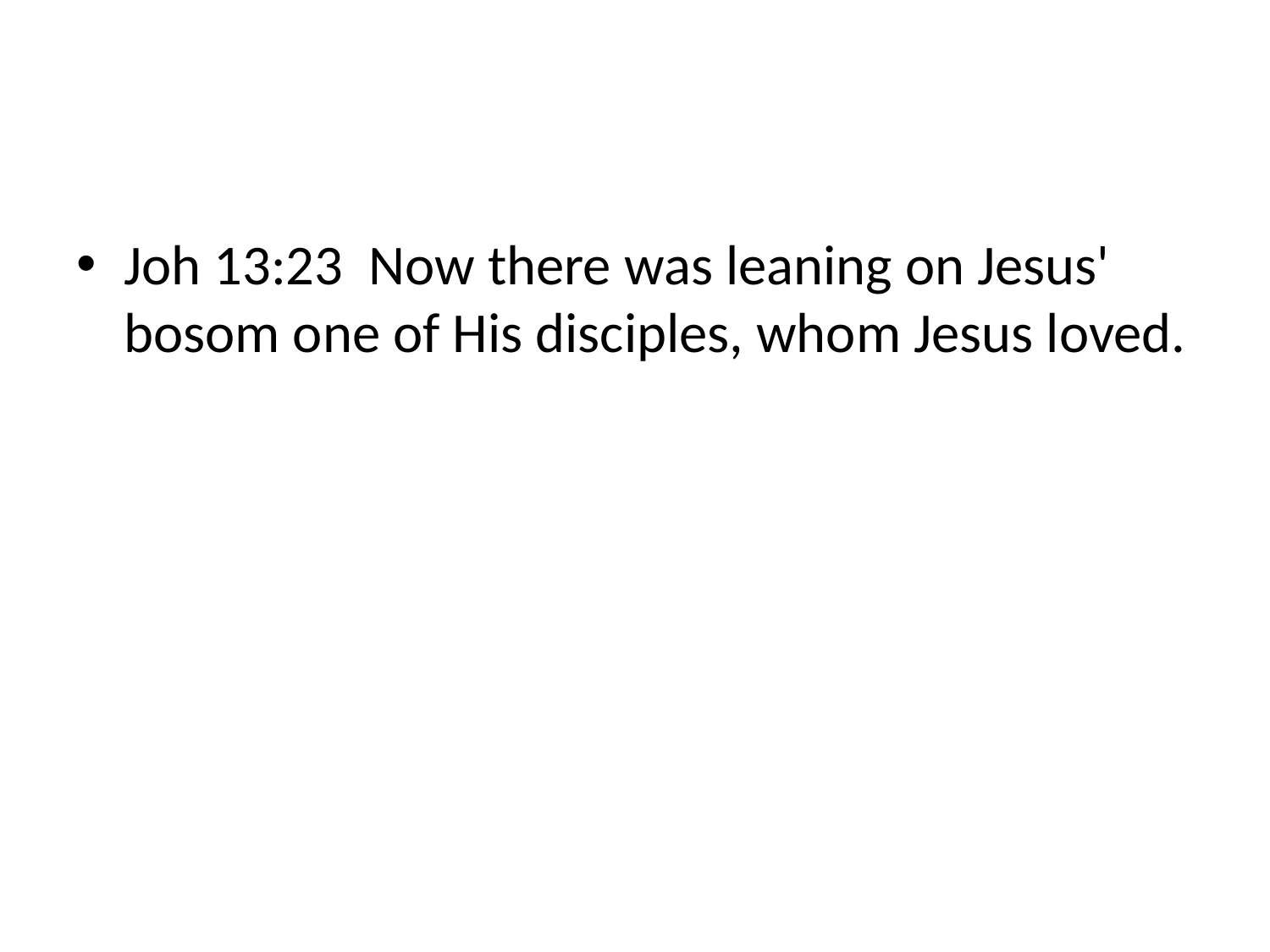

#
Joh 13:23  Now there was leaning on Jesus' bosom one of His disciples, whom Jesus loved.